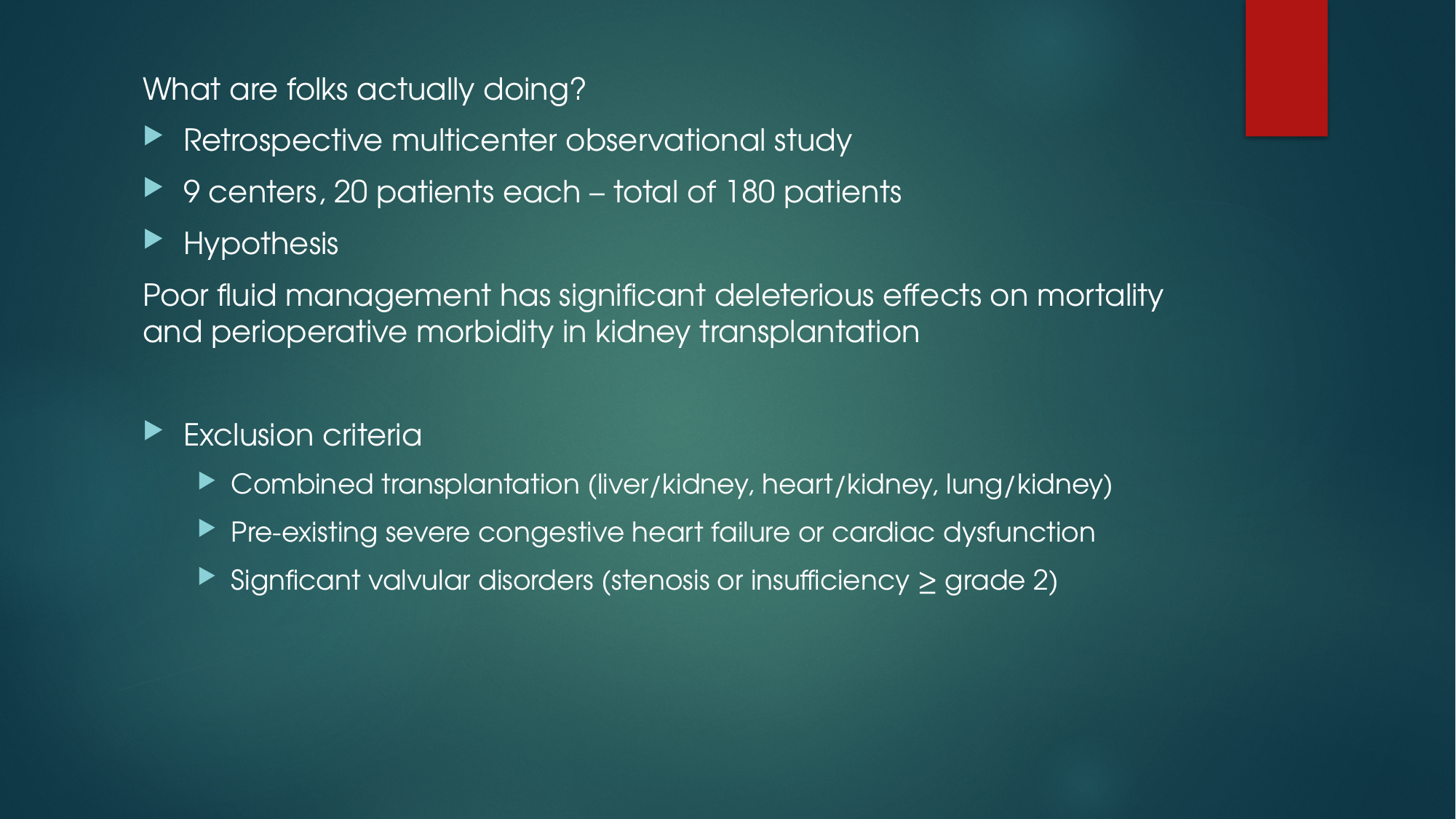

What are folks actually doing?
Retrospective multicenter observational study
9 centers, 20 patients each – total of 180 patients
Hypothesis
Poor fluid management has significant deleterious effects on mortality and perioperative morbidity in kidney transplantation

Exclusion criteria
Combined transplantation (liver/kidney, heart/kidney, lung/kidney)
Pre-existing severe congestive heart failure or cardiac dysfunction
Signficant valvular disorders (stenosis or insufficiency ≥ grade 2)